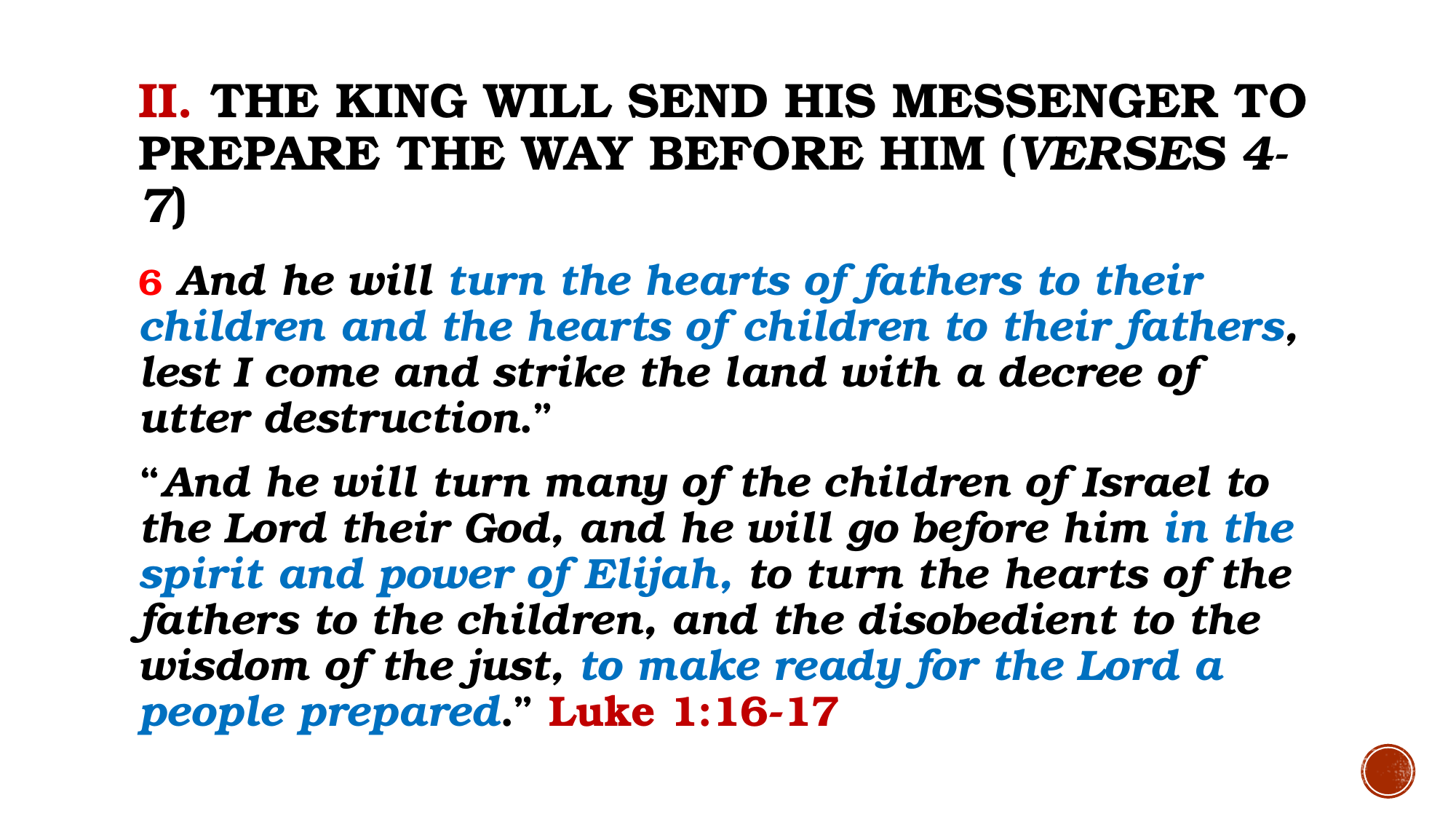

# II. The King will send His messenger to prepare the way before Him (verses 4-7)
6 And he will turn the hearts of fathers to their children and the hearts of children to their fathers, lest I come and strike the land with a decree of utter destruction.”
“And he will turn many of the children of Israel to the Lord their God, and he will go before him in the spirit and power of Elijah, to turn the hearts of the fathers to the children, and the disobedient to the wisdom of the just, to make ready for the Lord a people prepared.” Luke 1:16-17